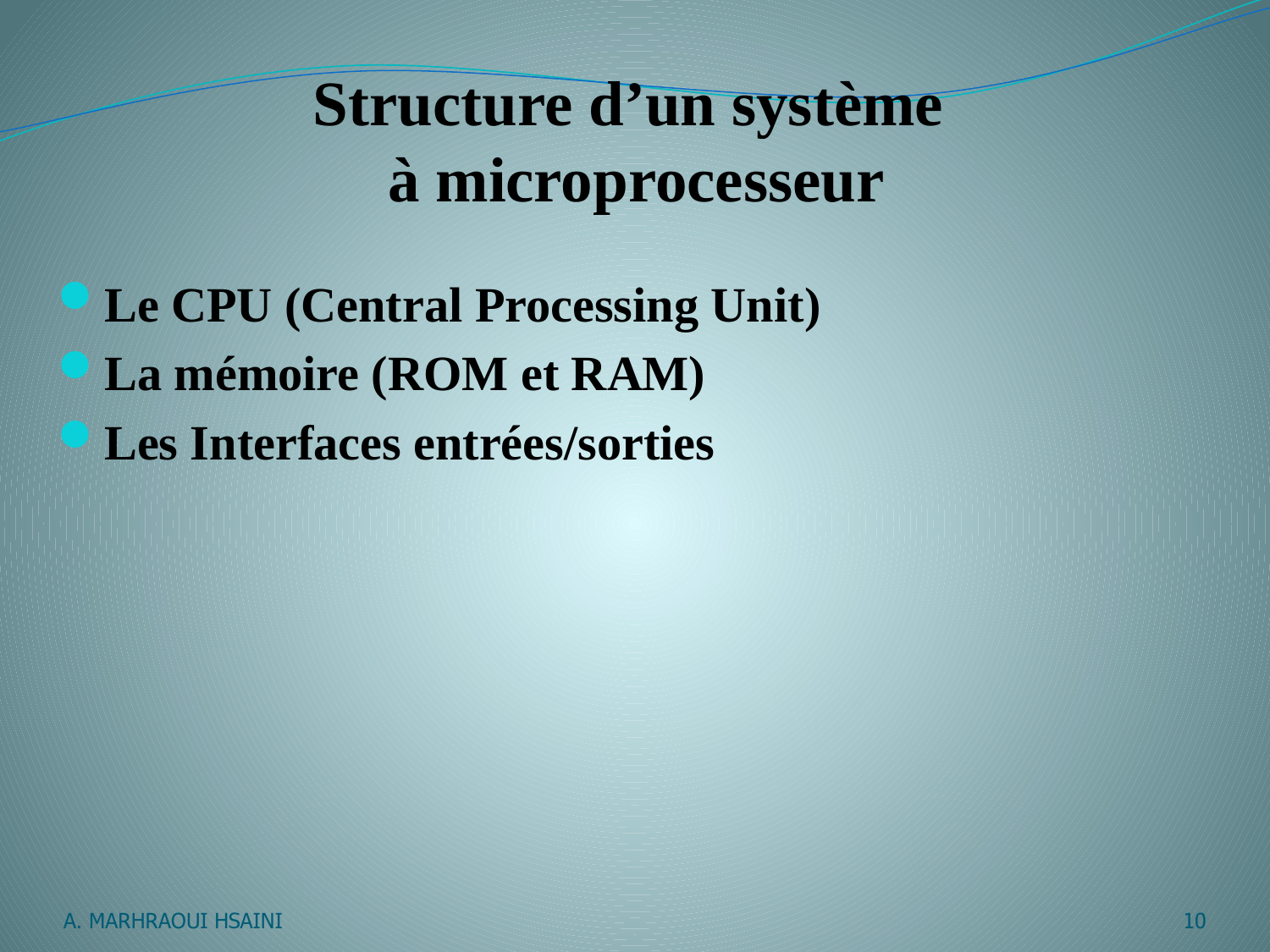

# Structure d’un système à microprocesseur
Le CPU (Central Processing Unit)
La mémoire (ROM et RAM)
Les Interfaces entrées/sorties

A. MARHRAOUI HSAINI
10